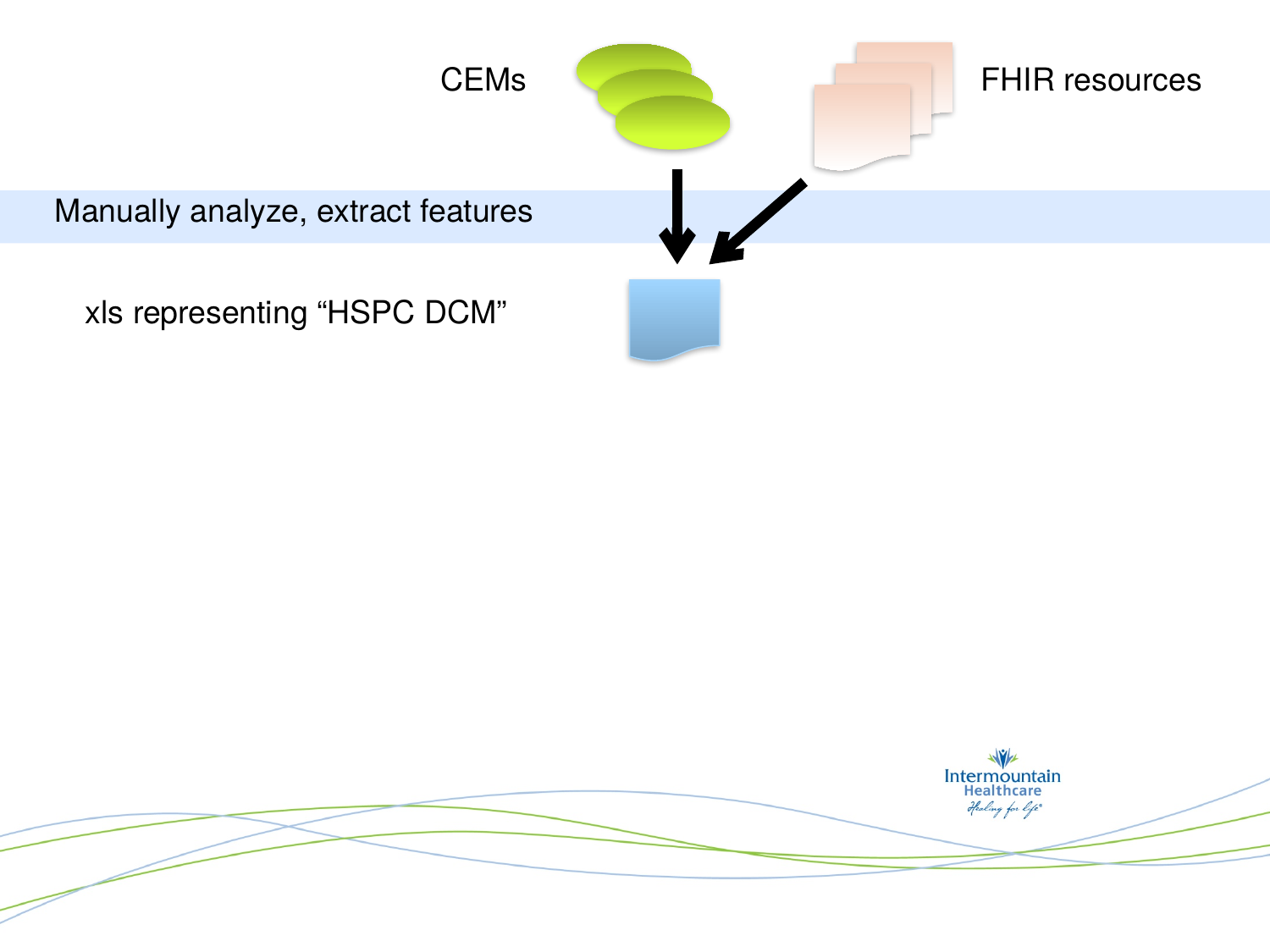

CEMs
FHIR resources

Manually analyze, extract features

xls representing “HSPC DCM”